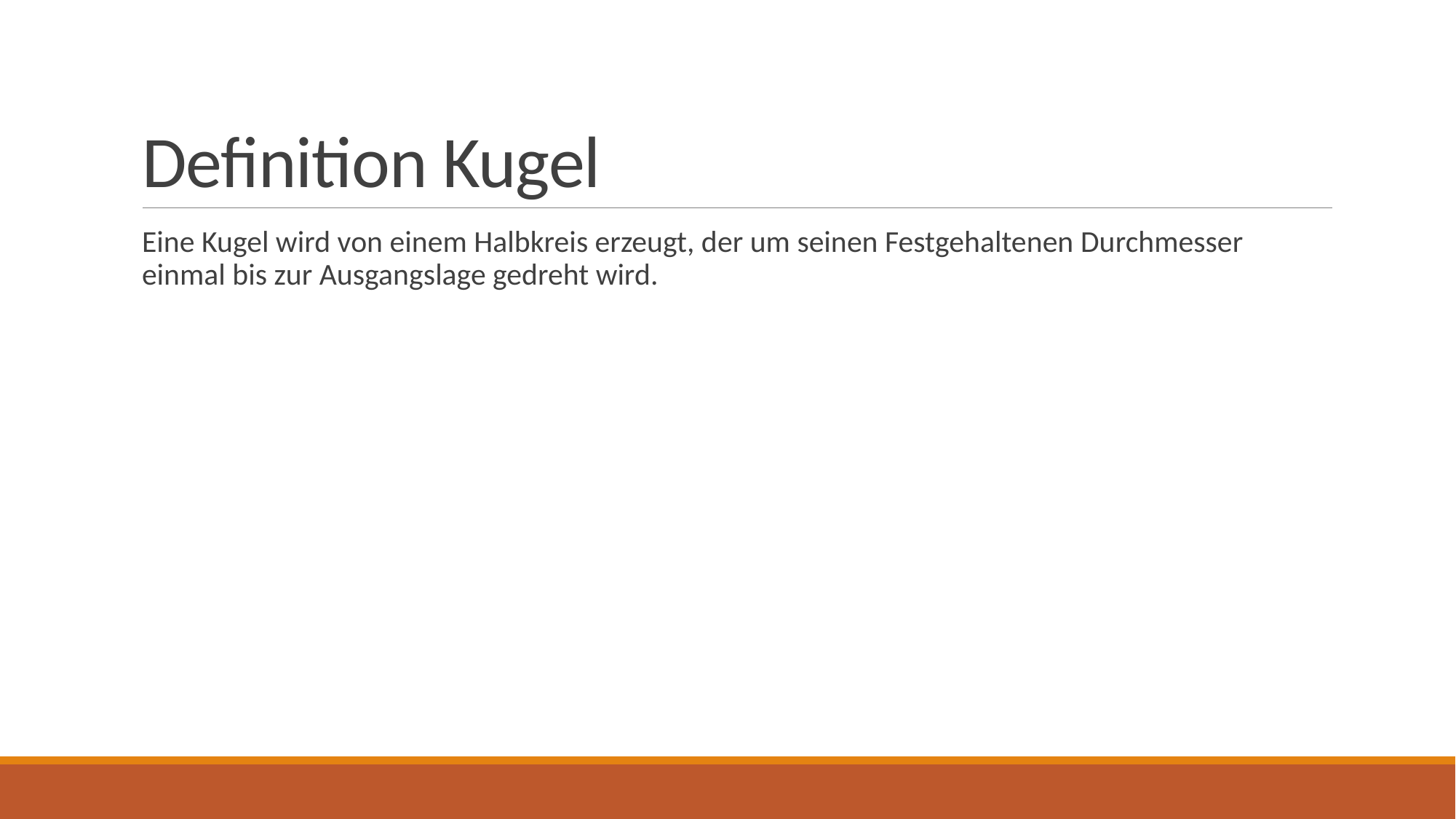

# Definition Kugel
Eine Kugel wird von einem Halbkreis erzeugt, der um seinen Festgehaltenen Durchmesser einmal bis zur Ausgangslage gedreht wird.